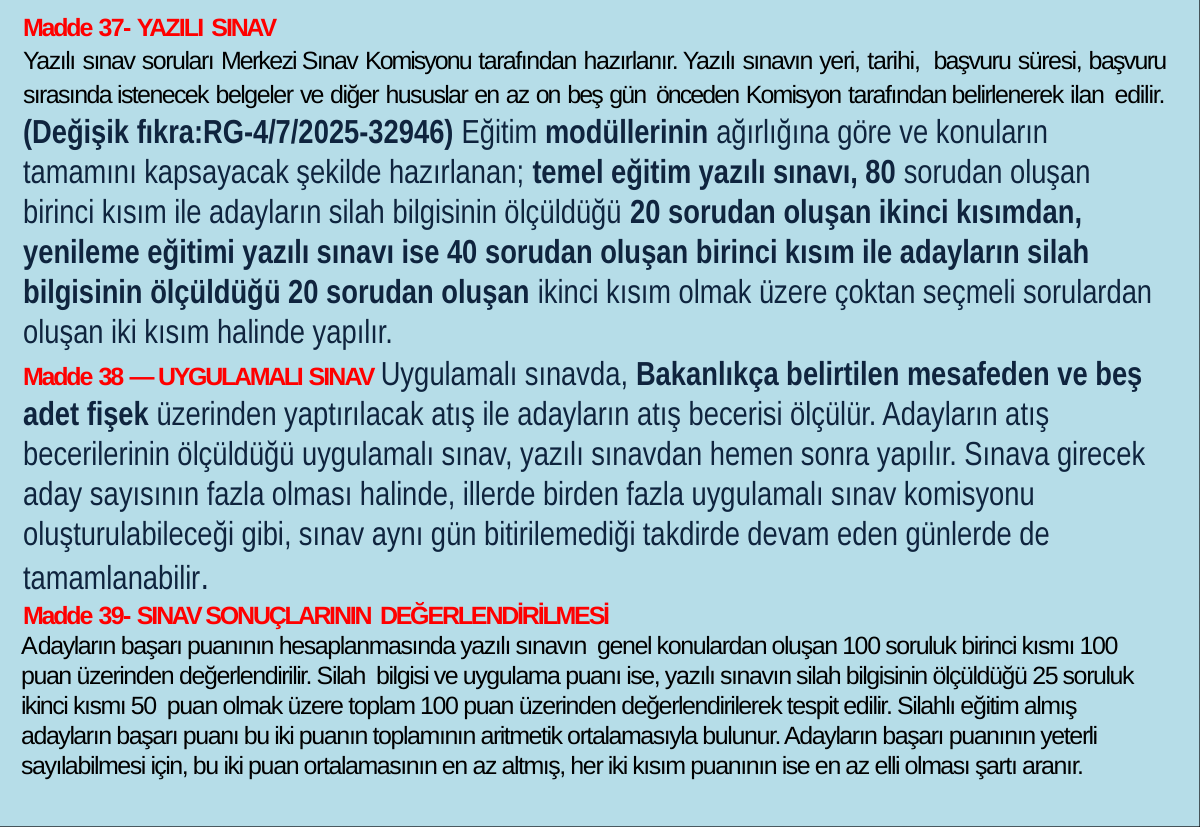

Madde 37- YAZILI SINAV
Yazılı sınav soruları Merkezi Sınav Komisyonu tarafından hazırlanır. Yazılı sınavın yeri, tarihi,  başvuru süresi, başvuru sırasında istenecek belgeler ve diğer hususlar en az on beş gün  önceden Komisyon tarafından belirlenerek ilan edilir.
(Değişik fıkra:RG-4/7/2025-32946) Eğitim modüllerinin ağırlığına göre ve konuların tamamını kapsayacak şekilde hazırlanan; temel eğitim yazılı sınavı, 80 sorudan oluşan birinci kısım ile adayların silah bilgisinin ölçüldüğü 20 sorudan oluşan ikinci kısımdan, yenileme eğitimi yazılı sınavı ise 40 sorudan oluşan birinci kısım ile adayların silah bilgisinin ölçüldüğü 20 sorudan oluşan ikinci kısım olmak üzere çoktan seçmeli sorulardan oluşan iki kısım halinde yapılır.
Madde 38 — UYGULAMALI SINAV Uygulamalı sınavda, Bakanlıkça belirtilen mesafeden ve beş adet fişek üzerinden yaptırılacak atış ile adayların atış becerisi ölçülür. Adayların atış becerilerinin ölçüldüğü uygulamalı sınav, yazılı sınavdan hemen sonra yapılır. Sınava girecek aday sayısının fazla olması halinde, illerde birden fazla uygulamalı sınav komisyonu oluşturulabileceği gibi, sınav aynı gün bitirilemediği takdirde devam eden günlerde de tamamlanabilir.
Madde 39- SINAV SONUÇLARININ DEĞERLENDİRİLMESİ
Adayların başarı puanının hesaplanmasında yazılı sınavın  genel konulardan oluşan 100 soruluk birinci kısmı 100 puan üzerinden değerlendirilir. Silah  bilgisi ve uygulama puanı ise, yazılı sınavın silah bilgisinin ölçüldüğü 25 soruluk ikinci kısmı 50  puan olmak üzere toplam 100 puan üzerinden değerlendirilerek tespit edilir. Silahlı eğitim almış adayların başarı puanı bu iki puanın toplamının aritmetik ortalamasıyla bulunur. Adayların başarı puanının yeterli sayılabilmesi için, bu iki puan ortalamasının en az altmış, her iki kısım puanının ise en az elli olması şartı aranır.

ÖZEL GÜVENLİK HUKUKU  VE KİŞİ HAKLARI

BİRİNCİ  BÖLÜM
1.ÖZEL GÜVENLİĞİN ANLAMI VE KAPSAMI

Genel idari kolluğun bütünüyle kamuya açık alanların dışında güvenliği sağlama ve koruma  hizmetleri vermesinin yerine, özel hukuk kapsamında kurulan birimlerin bu faaliyetleri  üstlenmesi genel kolluğun yükünün, sınırlı da olsa, azalmasını sağlanmış olmaktadır.
Alanı ve konusu itibariyle geniş görevler üstlenmiş bulunan  genel  kolluk birimlerinin bu  görevlerini yerine getirmesi ek olarak, özel hukuk kişilerinin bireysel olarak güvenliklerinin  sağlanması ve korunma gereksinimlerinin karşılanmasına  yönelik görevler de üstlenmesi
durumunda, hem asli görevleri hem de özel hukuk kişilerinin bireysel olarak güvenliklerinin  sağlanması ve korunma gereksinimlerinin karşılanması görevlerini tam olarak yerine getirmeleri  olanaksızdır. Özel hukuk kişilerinin kişisel korunma gereksinimleri konusunda özel güvenlik  faaliyetlerinin yasa koyucu tarafından düzenlenmesi, genel kolluk birimlerinin görevlerini daha  iyi bir şekilde yerine getirmelerine katkı sağlayacaktır. Bu katkı hem genel kolluk birimlerinin iş  yükünün azalmasına bağlı olarak görev/hizmet kalitesinin yükselmesi şeklinde ortaya çıkacak  hem de, özel güvenlik faaliyeti yürüten özel hukuk kişilerinin genel kolluğa yardımcı olması  yoluyla yaşanacak işbirliği şeklinde gerçekleşecektir.

Özel güvenlik hizmetlerinin temel amacı; 5188 Sayılı Özel Güvenlik Hizmetlerine Dair  Kanunu’nun 1. maddesinde : “Bu Kanunun amacı, kamu güvenliğini tamamlayıcı mahiyetteki  özel güvenlik hizmetlerinin yerine getirilmesine ilişkin esas ve usulleri belirlemektir”  denilmektedir. Özel güvenliğin amacı, kamu güvenliğini tamamlayıcı mahiyette kalmak  kaydıyla, güvenlik hizmetinin uygulanmasında genel  kolluk görevlilerine yardımcı  olacak  şekilde yürütülmesidir.
Kişiler veya işletmeler özel güvenlik hizmeti almada veya almamada tamamen serbestir.  Kişiler veya kurumlar güvenlik hizmetinden direk özel güvenlik görevlisi istihdam ederek veya  kendi bünyelerinde özel güvenlik birimi kurarak veya özel güvenlik şirketinden hizmet satın  alarak faydalanırlar.
|  | Türkiye’de Özel Güvenliğin Tarihçesi: Türkiye’de özel güvenlik anlayışının temeli 1981 |  |  |  |  |  |  |  |  |  |  |
| --- | --- | --- | --- | --- | --- | --- | --- | --- | --- | --- | --- |
| yılında |  | yürürlüğe | giren | 2495 | Sayılı | Bazı | Kurum | ve | Kuruluşlarının | Korunması | ve |
Güvenliklerinin Sağlanması Hakkında Kanunla başlamıştır. 2495 Sayılı Kanun özel güvenlik  hizmetlerinin temelini oluşturmuştur.
73